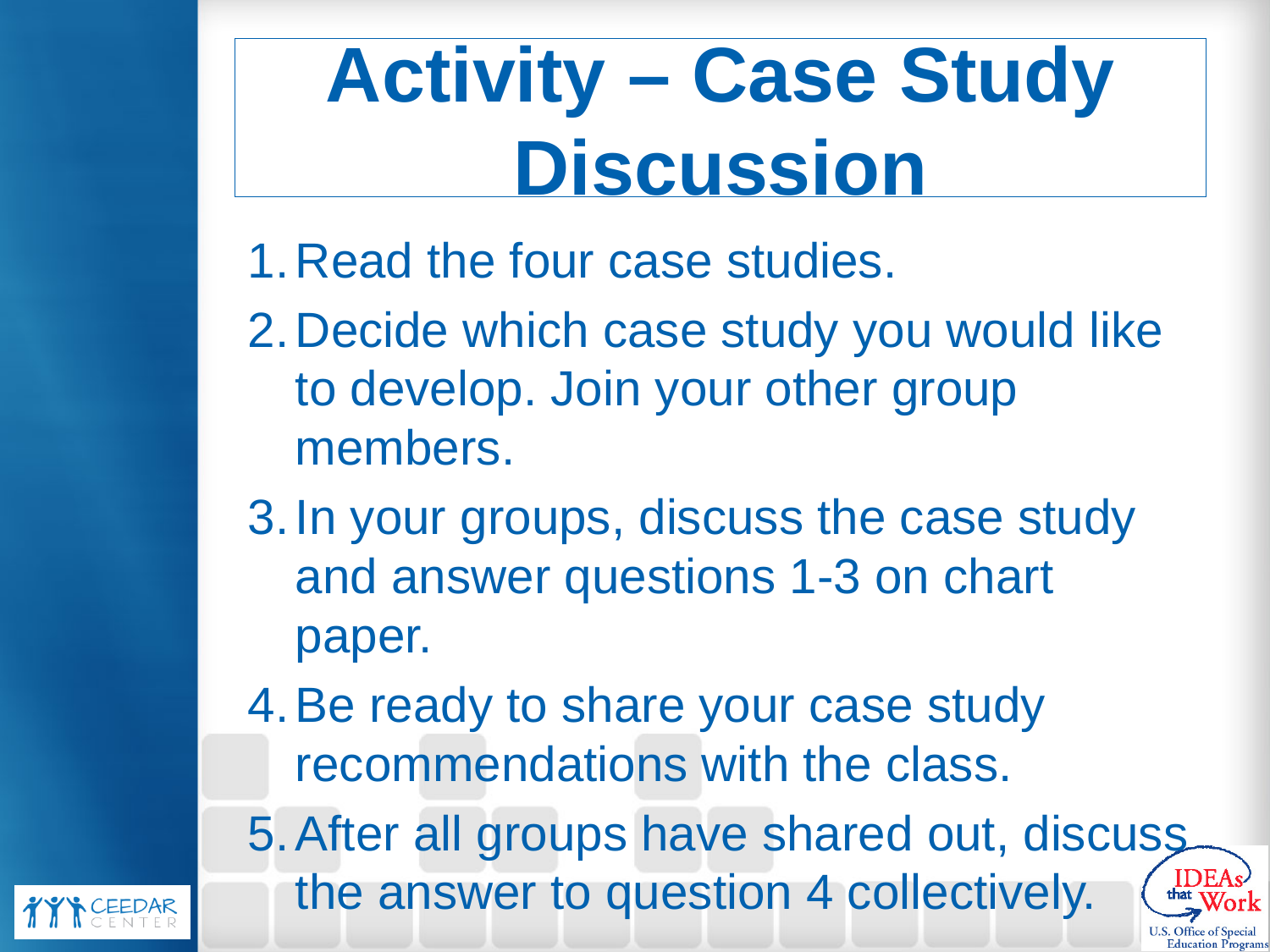

# Activity – Case Study Discussion
Read the four case studies.
Decide which case study you would like to develop. Join your other group members.
In your groups, discuss the case study and answer questions 1-3 on chart paper.
Be ready to share your case study recommendations with the class.
After all groups have shared out, discuss the answer to question 4 collectively.